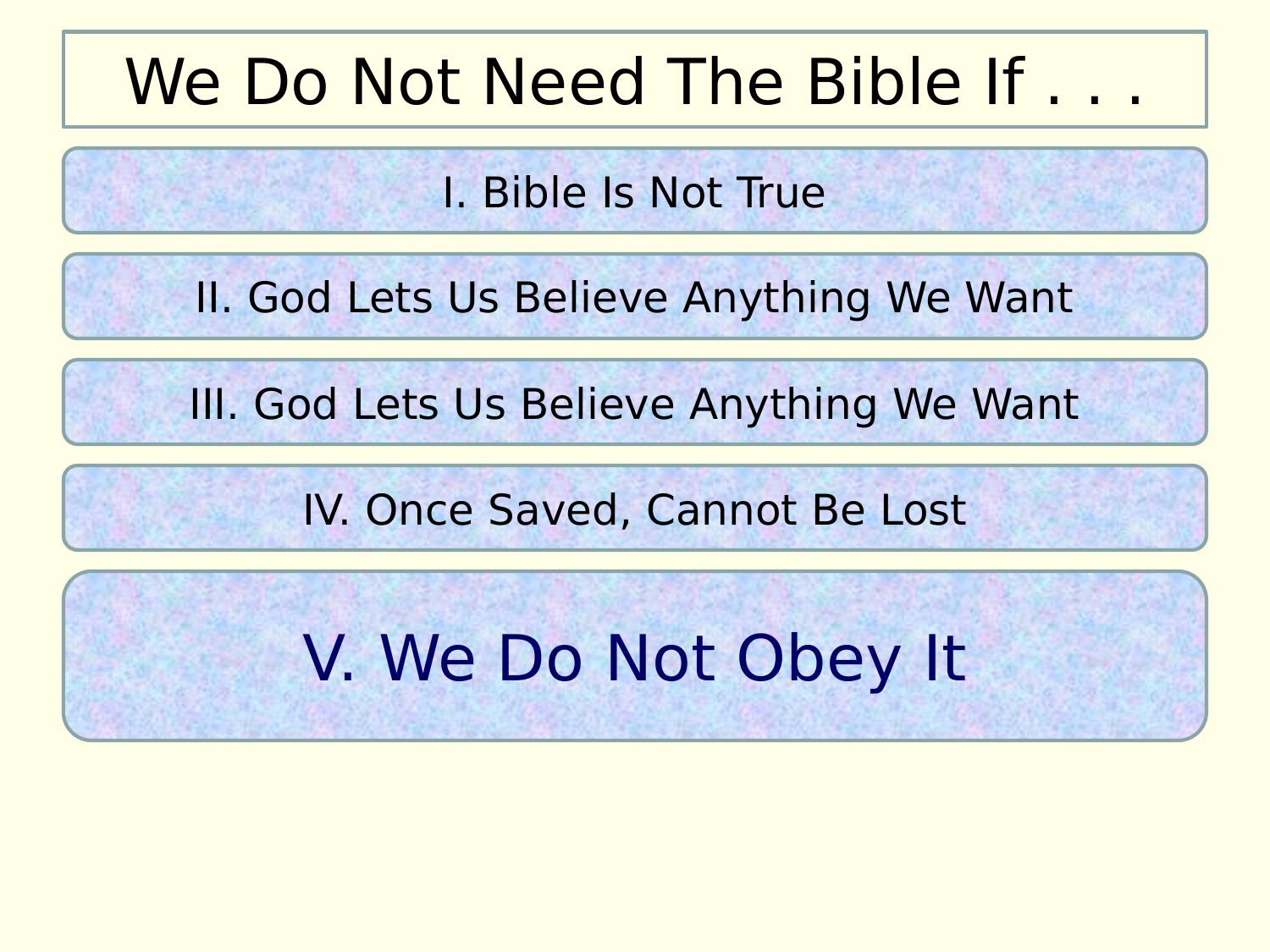

We Do Not Need The Bible If . . .
I. Bible Is Not True
II. God Lets Us Believe Anything We Want
III. God Lets Us Believe Anything We Want
IV. Once Saved, Cannot Be Lost
V. We Do Not Obey It